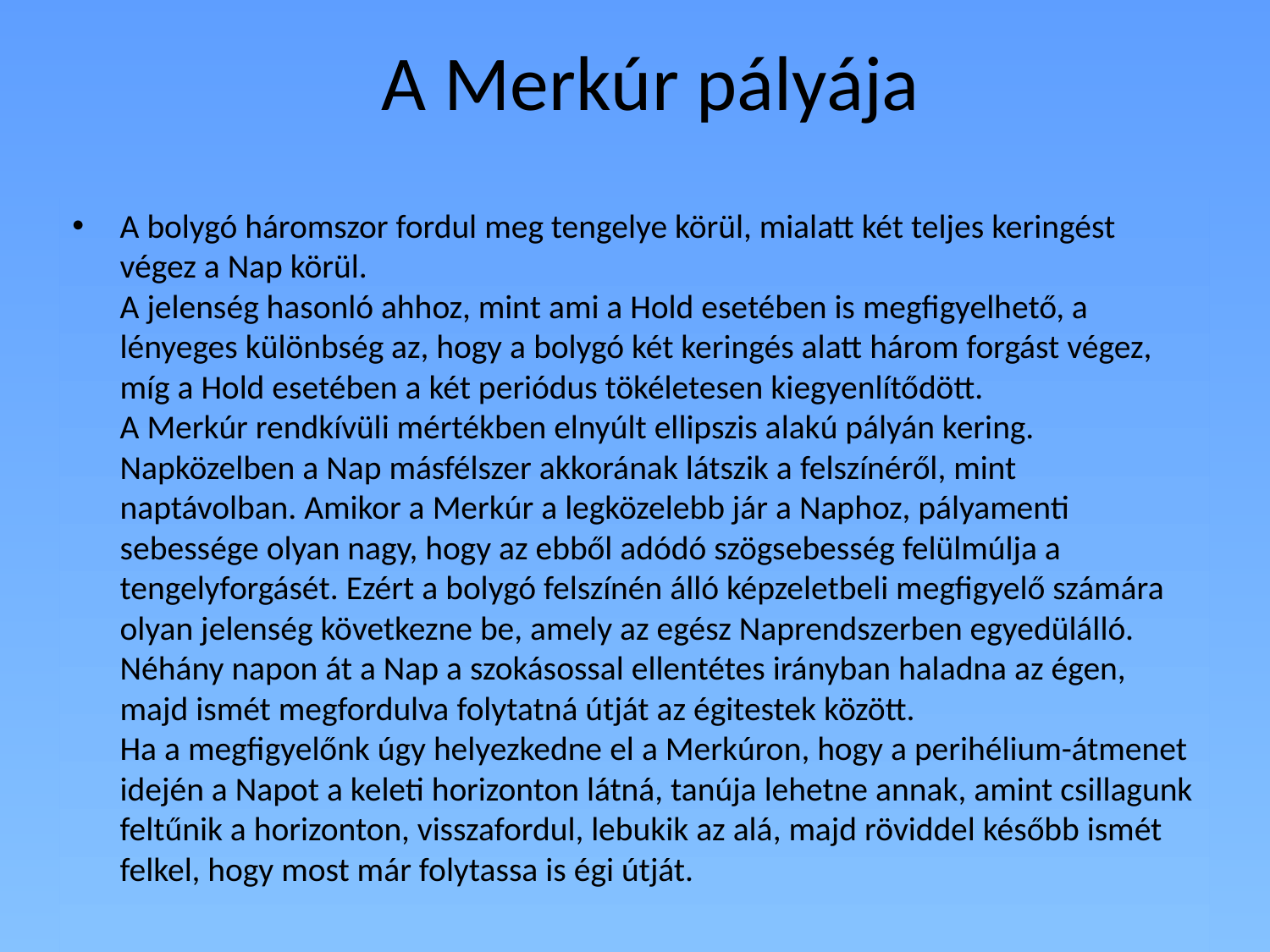

# A Merkúr pályája
A bolygó háromszor fordul meg tengelye körül, mialatt két teljes keringést végez a Nap körül. 
A jelenség hasonló ahhoz, mint ami a Hold esetében is megfigyelhető, a lényeges különbség az, hogy a bolygó két keringés alatt három forgást végez, míg a Hold esetében a két periódus tökéletesen kiegyenlítődött.
A Merkúr rendkívüli mértékben elnyúlt ellipszis alakú pályán kering. Napközelben a Nap másfélszer akkorának látszik a felszínéről, mint naptávolban. Amikor a Merkúr a legközelebb jár a Naphoz, pályamenti sebessége olyan nagy, hogy az ebből adódó szögsebesség felülmúlja a tengelyforgásét. Ezért a bolygó felszínén álló képzeletbeli megfigyelő számára olyan jelenség következne be, amely az egész Naprendszerben egyedülálló. Néhány napon át a Nap a szokásossal ellentétes irányban haladna az égen, majd ismét megfordulva folytatná útját az égitestek között.
Ha a megfigyelőnk úgy helyezkedne el a Merkúron, hogy a perihélium-átmenet idején a Napot a keleti horizonton látná, tanúja lehetne annak, amint csillagunk feltűnik a horizonton, visszafordul, lebukik az alá, majd röviddel később ismét felkel, hogy most már folytassa is égi útját.